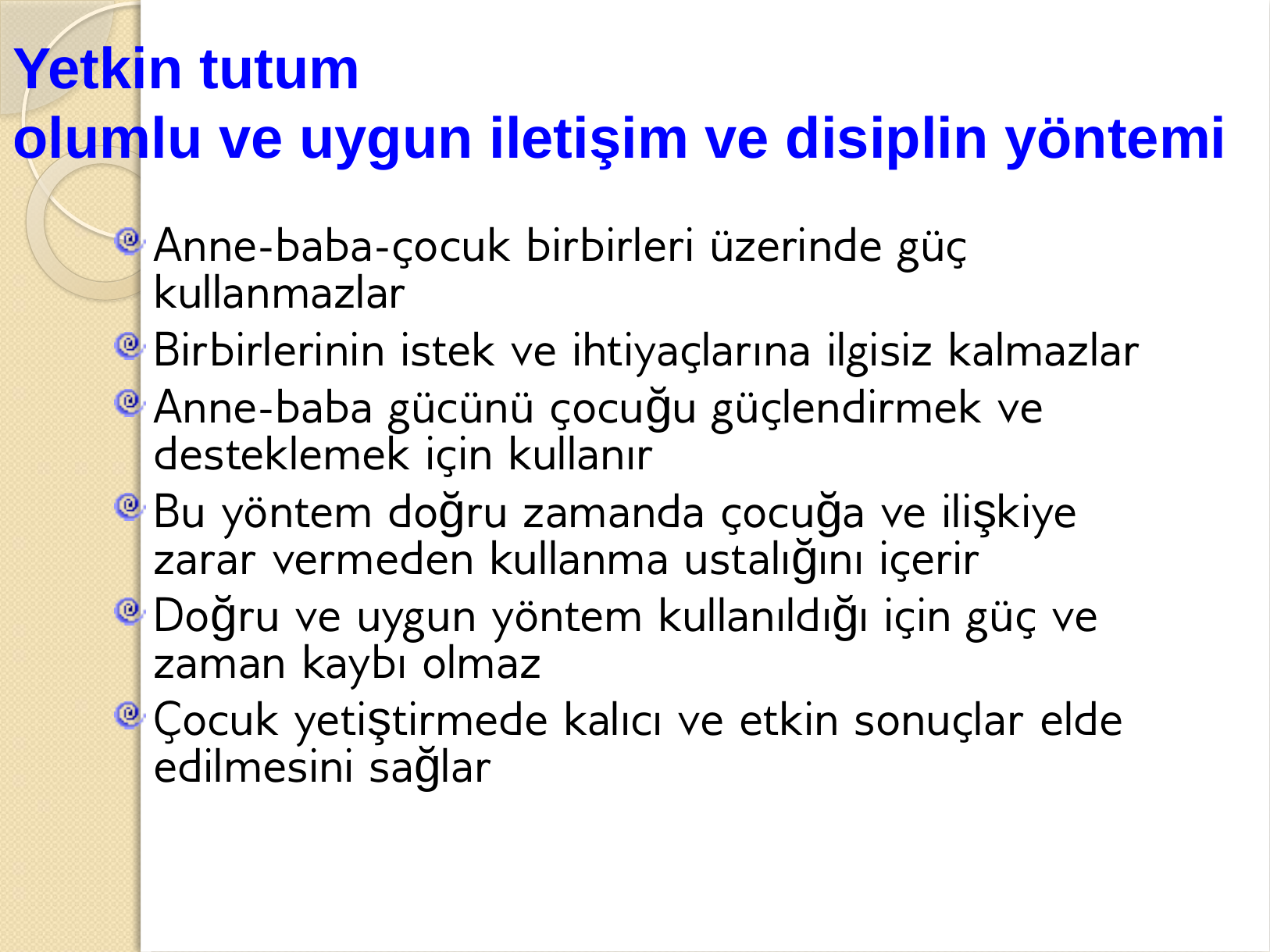

# Yetkin tutum olumlu ve uygun iletişim ve disiplin yöntemi
Anne-baba-çocuk birbirleri üzerinde güç kullanmazlar
Birbirlerinin istek ve ihtiyaçlarına ilgisiz kalmazlar
Anne-baba gücünü çocuğu güçlendirmek ve desteklemek için kullanır
Bu yöntem doğru zamanda çocuğa ve ilişkiye zarar vermeden kullanma ustalığını içerir
Doğru ve uygun yöntem kullanıldığı için güç ve zaman kaybı olmaz
Çocuk yetiştirmede kalıcı ve etkin sonuçlar elde edilmesini sağlar